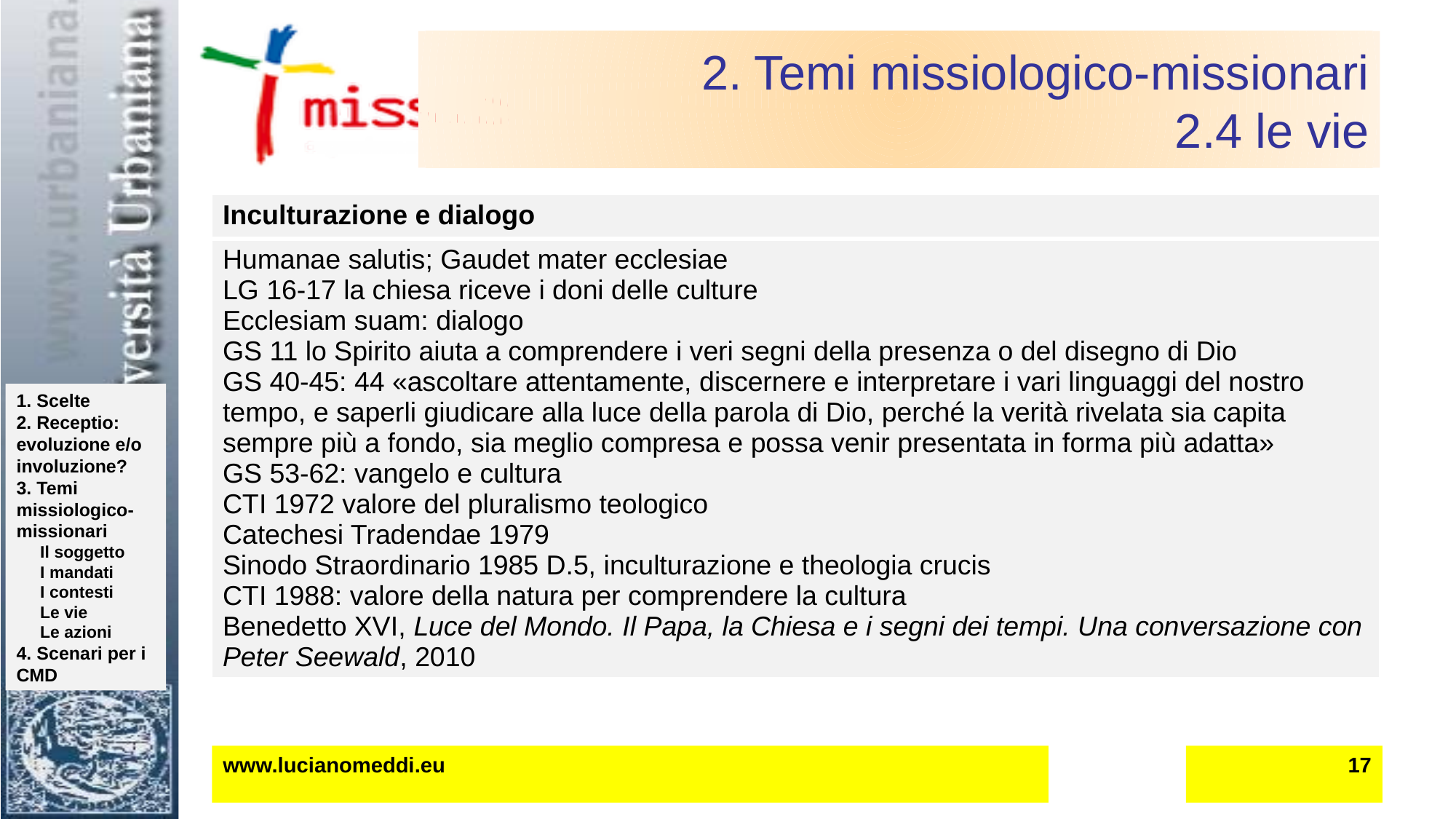

# 2. Temi missiologico-missionari 2.4 le vie
| Inculturazione e dialogo |
| --- |
| Humanae salutis; Gaudet mater ecclesiae LG 16-17 la chiesa riceve i doni delle culture Ecclesiam suam: dialogo GS 11 lo Spirito aiuta a comprendere i veri segni della presenza o del disegno di Dio GS 40-45: 44 «ascoltare attentamente, discernere e interpretare i vari linguaggi del nostro tempo, e saperli giudicare alla luce della parola di Dio, perché la verità rivelata sia capita sempre più a fondo, sia meglio compresa e possa venir presentata in forma più adatta» GS 53-62: vangelo e cultura CTI 1972 valore del pluralismo teologico Catechesi Tradendae 1979 Sinodo Straordinario 1985 D.5, inculturazione e theologia crucis CTI 1988: valore della natura per comprendere la cultura Benedetto XVI, Luce del Mondo. Il Papa, la Chiesa e i segni dei tempi. Una conversazione con Peter Seewald, 2010 |
www.lucianomeddi.eu
17